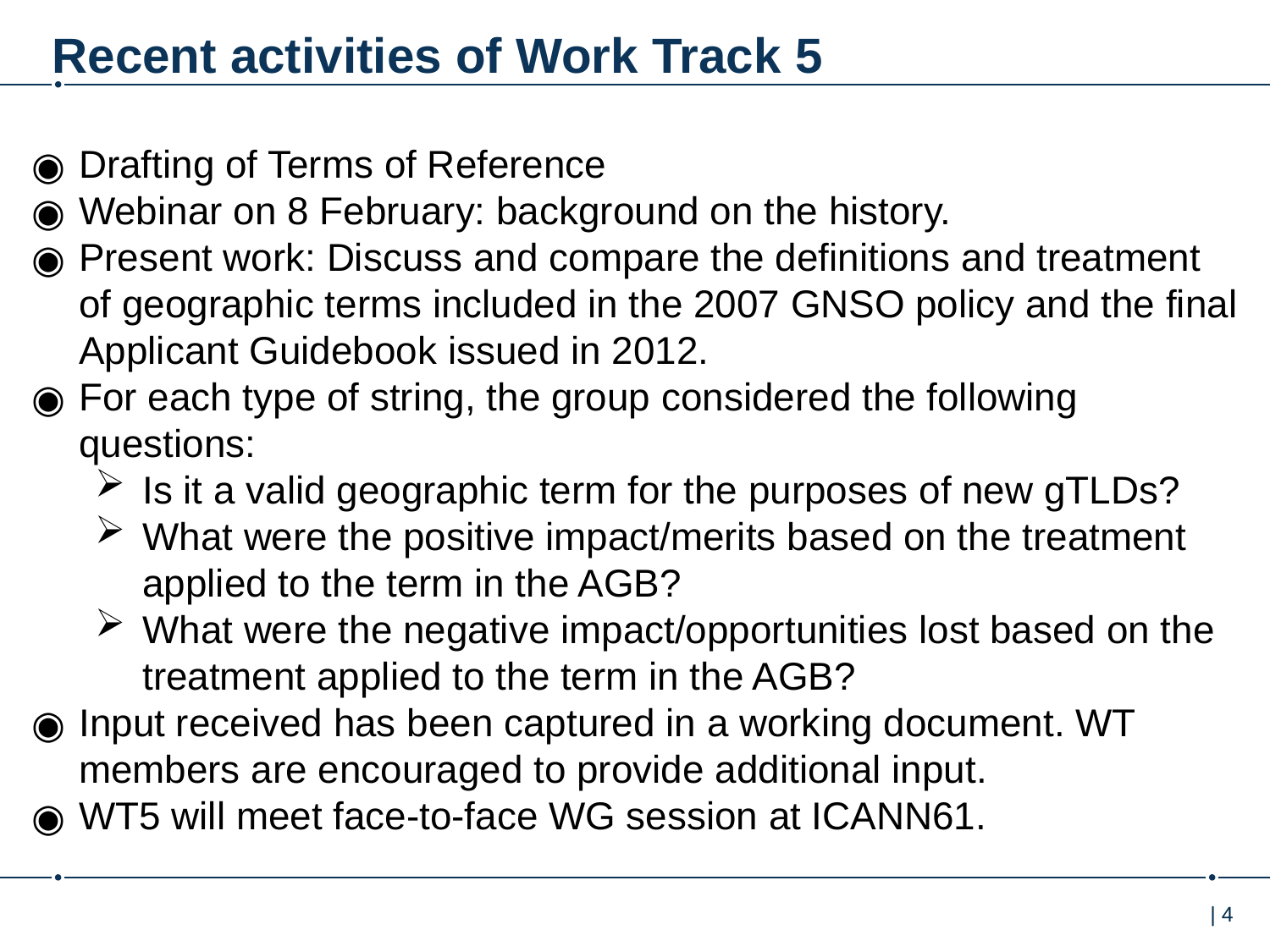

# Recent activities of Work Track 5
Drafting of Terms of Reference
Webinar on 8 February: background on the history.
Present work: Discuss and compare the definitions and treatment of geographic terms included in the 2007 GNSO policy and the final Applicant Guidebook issued in 2012.
For each type of string, the group considered the following questions:
Is it a valid geographic term for the purposes of new gTLDs?
What were the positive impact/merits based on the treatment applied to the term in the AGB?
What were the negative impact/opportunities lost based on the treatment applied to the term in the AGB?
Input received has been captured in a working document. WT members are encouraged to provide additional input.
WT5 will meet face-to-face WG session at ICANN61.